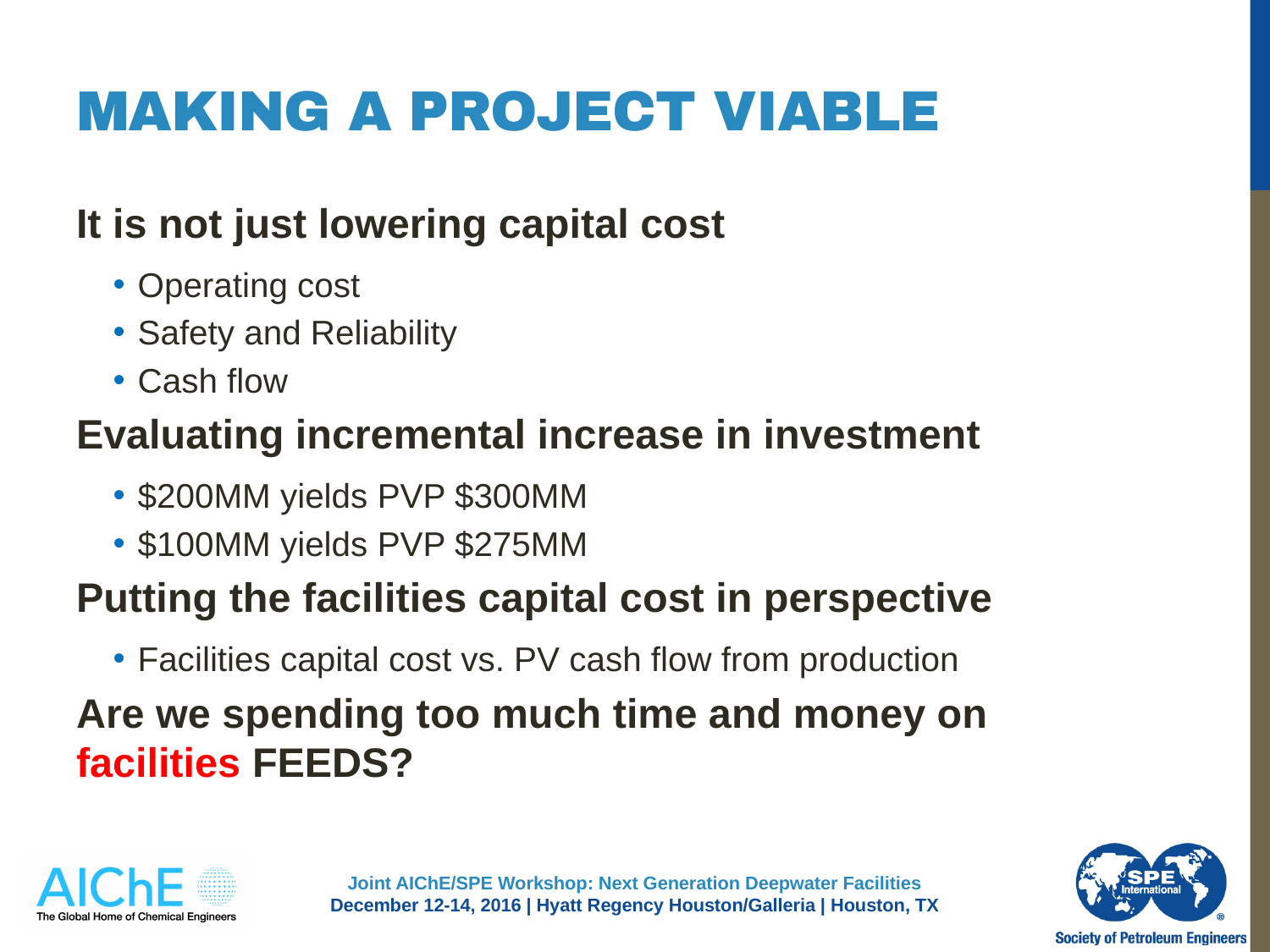

# Making a Project Viable
It is not just lowering capital cost
Operating cost
Safety and Reliability
Cash flow
Evaluating incremental increase in investment
$200MM yields PVP $300MM
$100MM yields PVP $275MM
Putting the facilities capital cost in perspective
Facilities capital cost vs. PV cash flow from production
Are we spending too much time and money on facilities FEEDS?